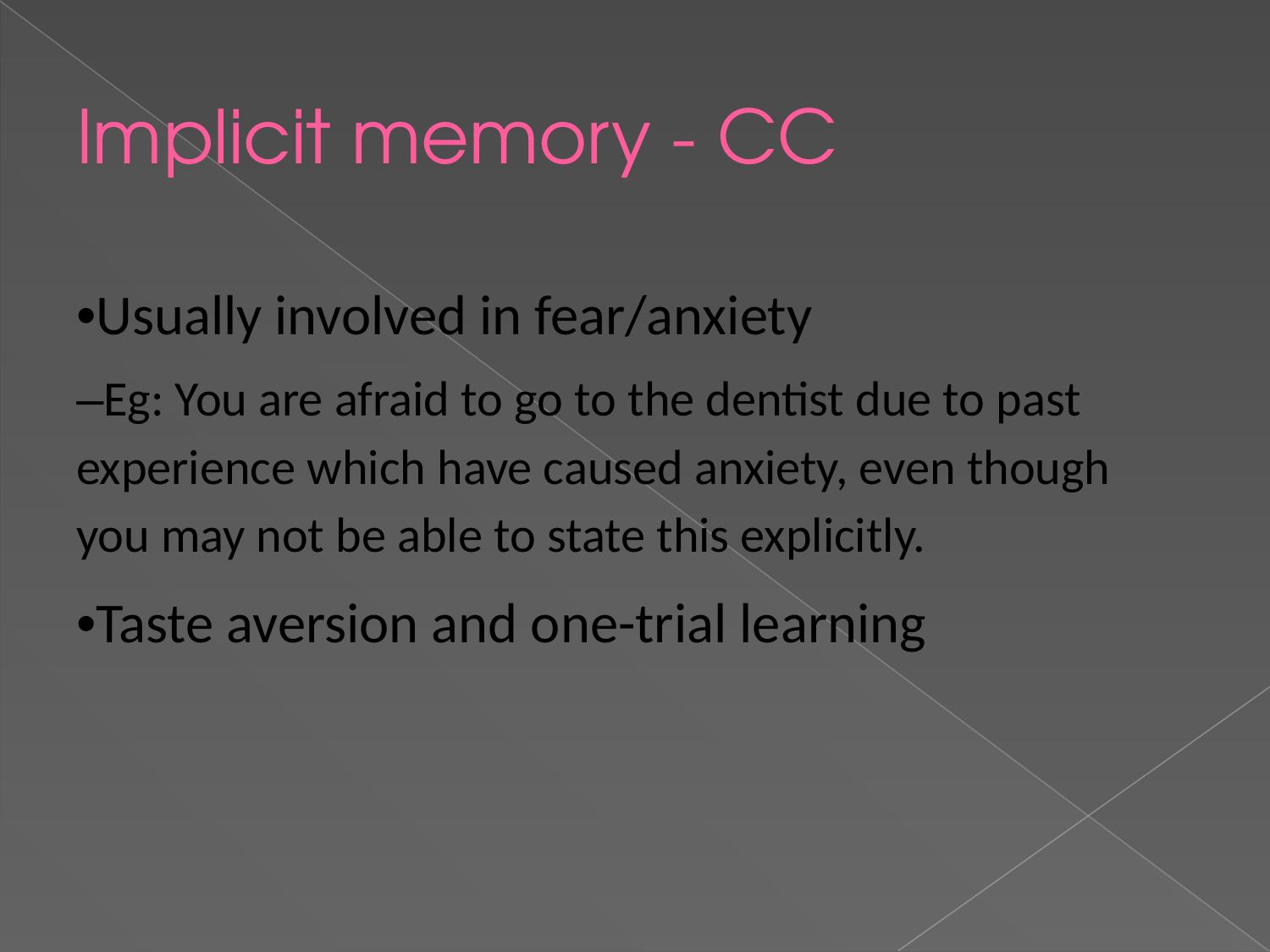

# Implicit memory - CC
•Usually involved in fear/anxiety
–Eg: You are afraid to go to the dentist due to past experience which have caused anxiety, even though you may not be able to state this explicitly.
•Taste aversion and one-trial learning